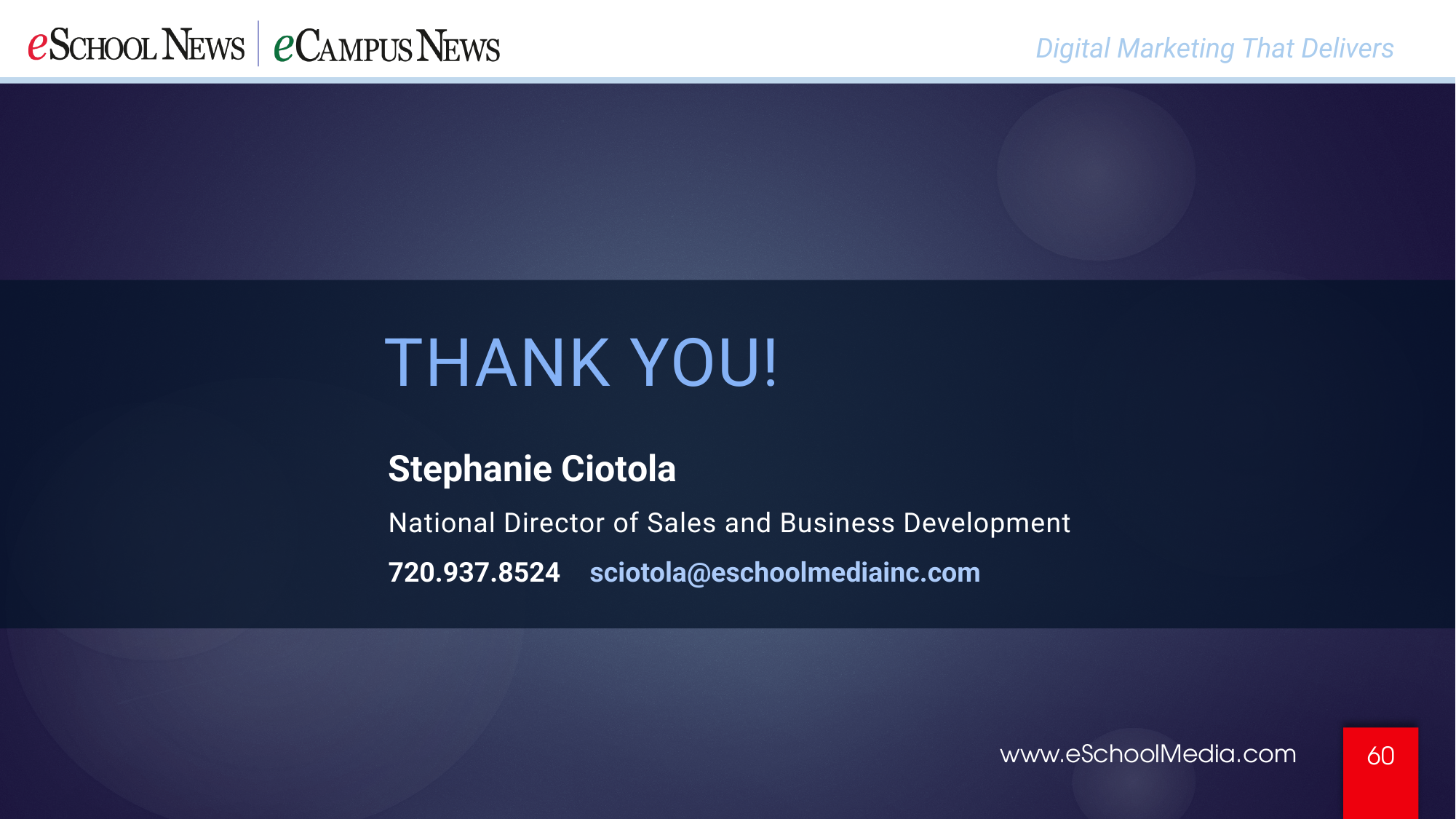

THANK YOU!
Stephanie Ciotola
National Director of Sales and Business Development
720.937.8524    sciotola@eschoolmediainc.com